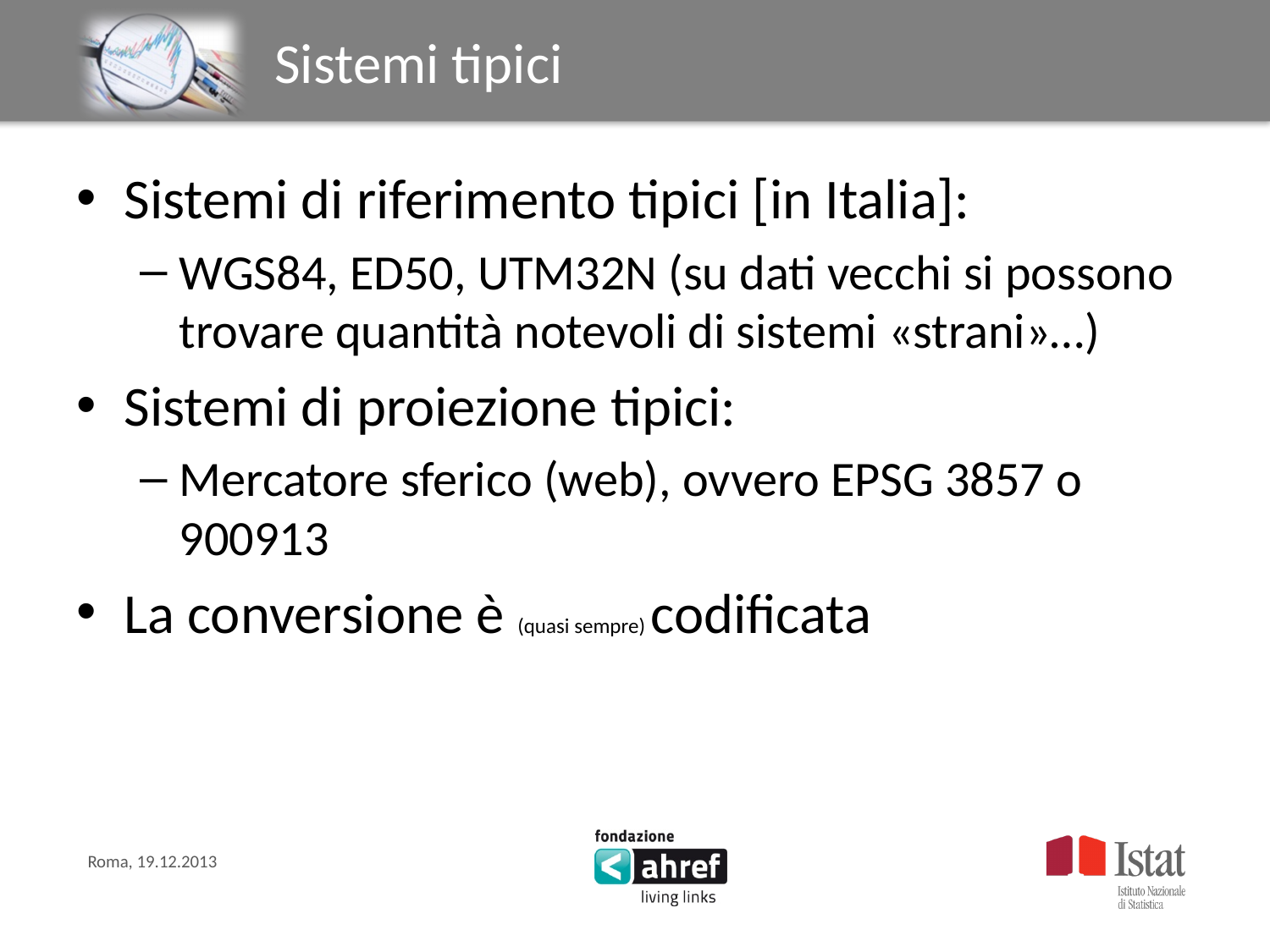

# Sistemi tipici
Sistemi di riferimento tipici [in Italia]:
WGS84, ED50, UTM32N (su dati vecchi si possono trovare quantità notevoli di sistemi «strani»…)
Sistemi di proiezione tipici:
Mercatore sferico (web), ovvero EPSG 3857 o 900913
La conversione è (quasi sempre) codificata